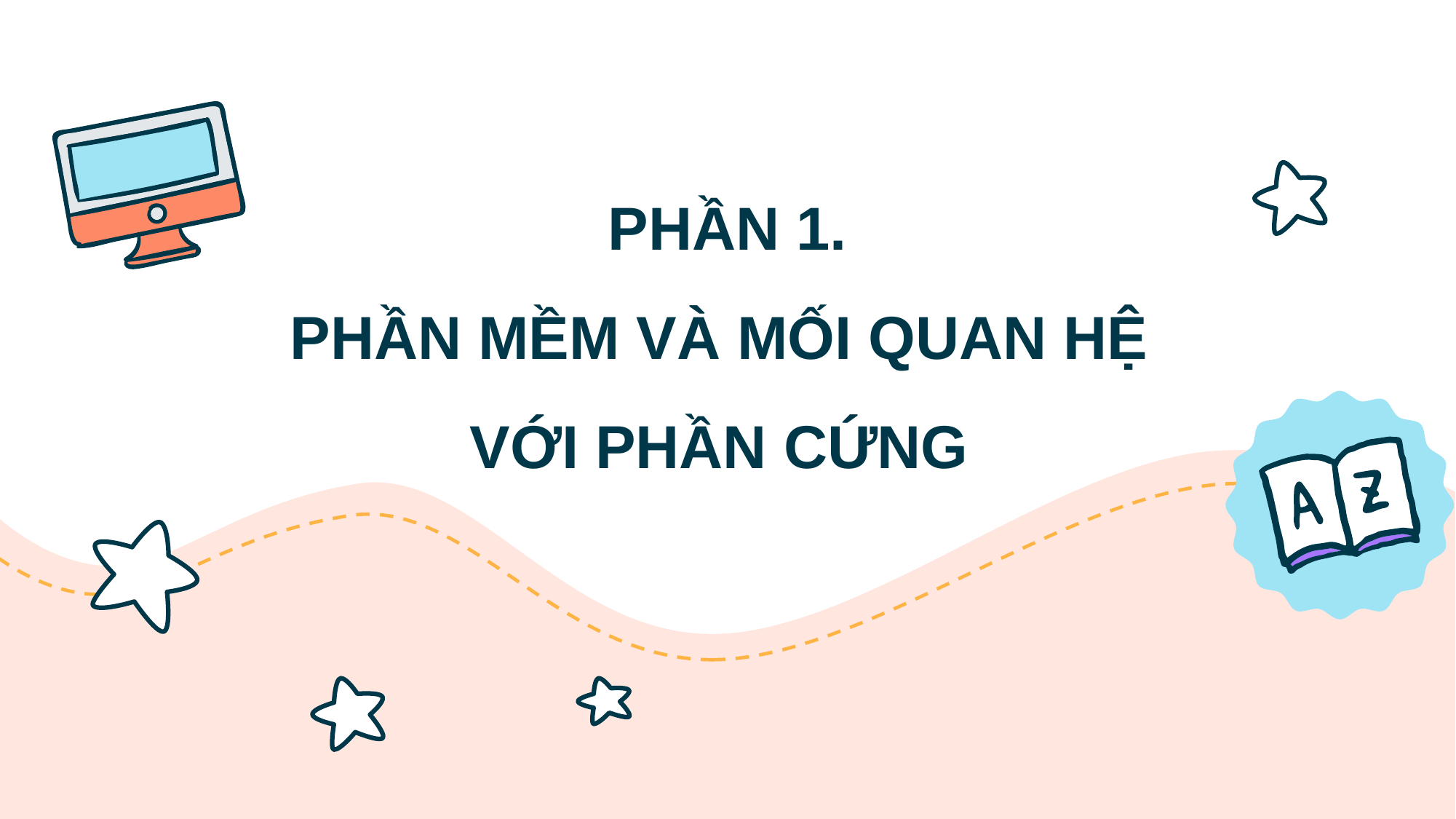

PHẦN 1.
PHẦN MỀM VÀ MỐI QUAN HỆ
VỚI PHẦN CỨNG